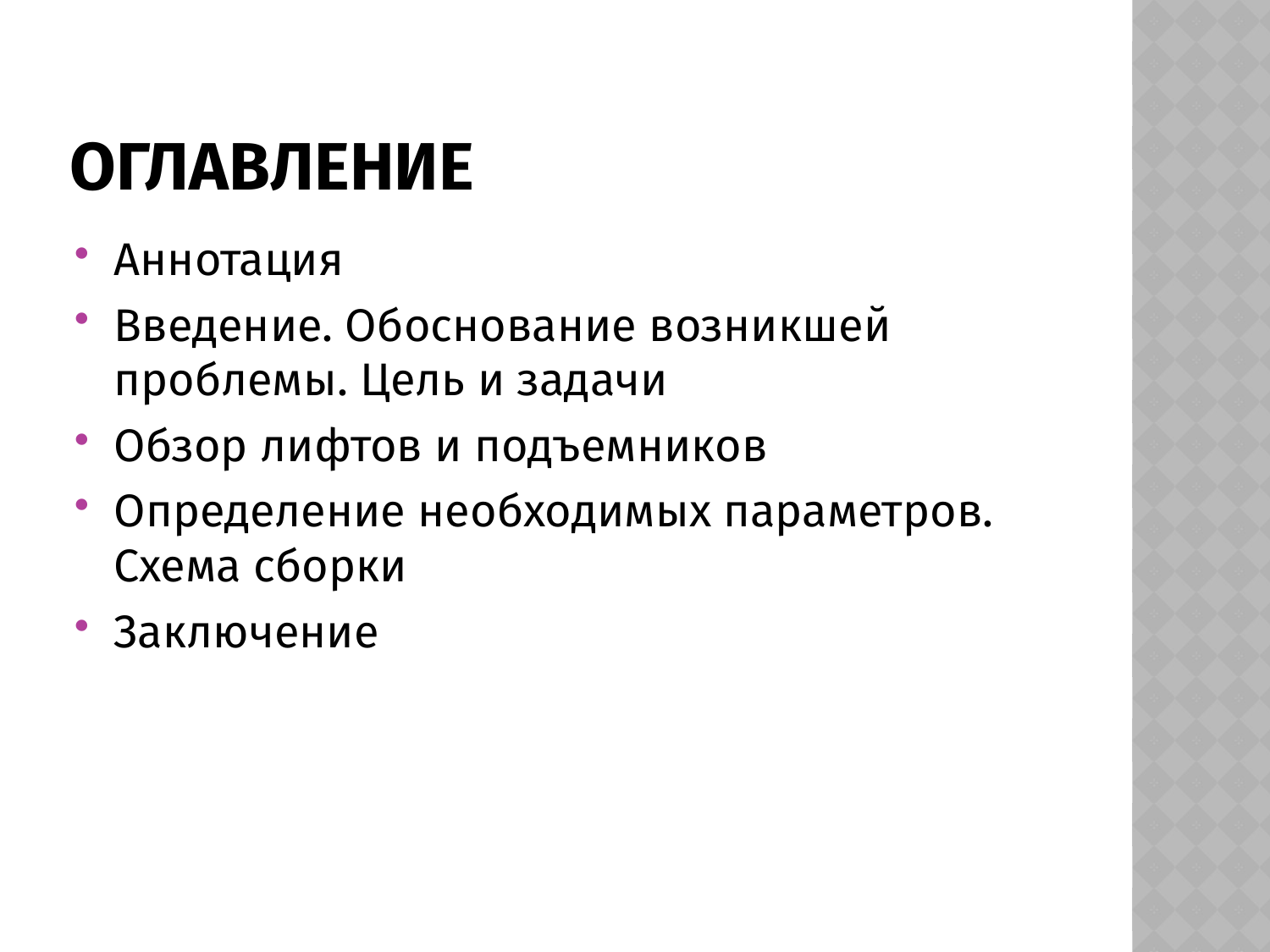

# оглавление
Аннотация
Введение. Обоснование возникшей проблемы. Цель и задачи
Обзор лифтов и подъемников
Определение необходимых параметров. Схема сборки
Заключение